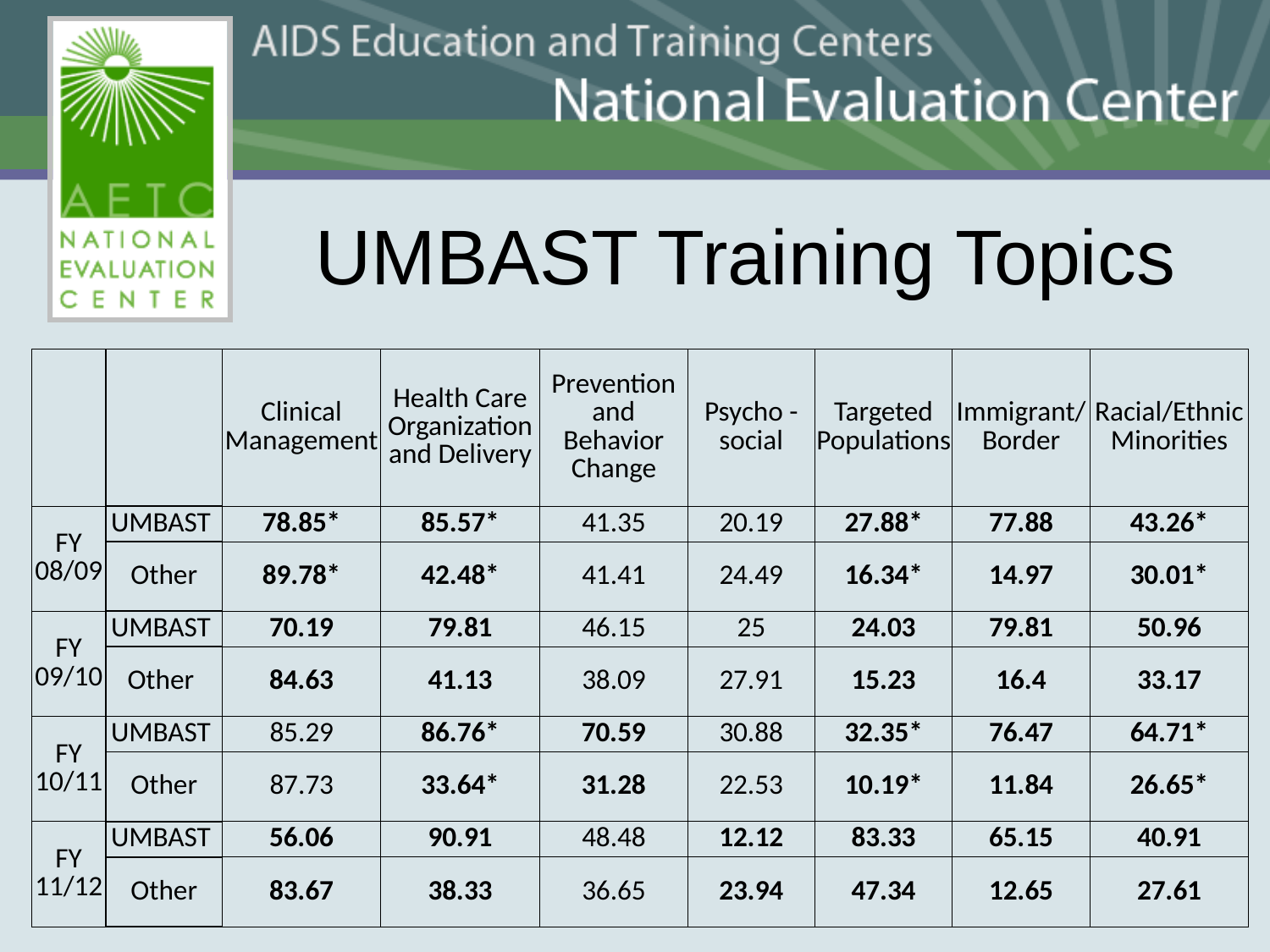

# UMBAST Training Topics
|  |  | Clinical Management | Health Care Organization and Delivery | Prevention and Behavior Change | Psycho - social | Targeted Populations | Immigrant/ Border | Racial/Ethnic Minorities |
| --- | --- | --- | --- | --- | --- | --- | --- | --- |
| FY 08/09 | UMBAST | 78.85\* | 85.57\* | 41.35 | 20.19 | 27.88\* | 77.88 | 43.26\* |
|  | Other | 89.78\* | 42.48\* | 41.41 | 24.49 | 16.34\* | 14.97 | 30.01\* |
| FY 09/10 | UMBAST | 70.19 | 79.81 | 46.15 | 25 | 24.03 | 79.81 | 50.96 |
|  | Other | 84.63 | 41.13 | 38.09 | 27.91 | 15.23 | 16.4 | 33.17 |
| FY 10/11 | UMBAST | 85.29 | 86.76\* | 70.59 | 30.88 | 32.35\* | 76.47 | 64.71\* |
|  | Other | 87.73 | 33.64\* | 31.28 | 22.53 | 10.19\* | 11.84 | 26.65\* |
| FY 11/12 | UMBAST | 56.06 | 90.91 | 48.48 | 12.12 | 83.33 | 65.15 | 40.91 |
|  | Other | 83.67 | 38.33 | 36.65 | 23.94 | 47.34 | 12.65 | 27.61 |